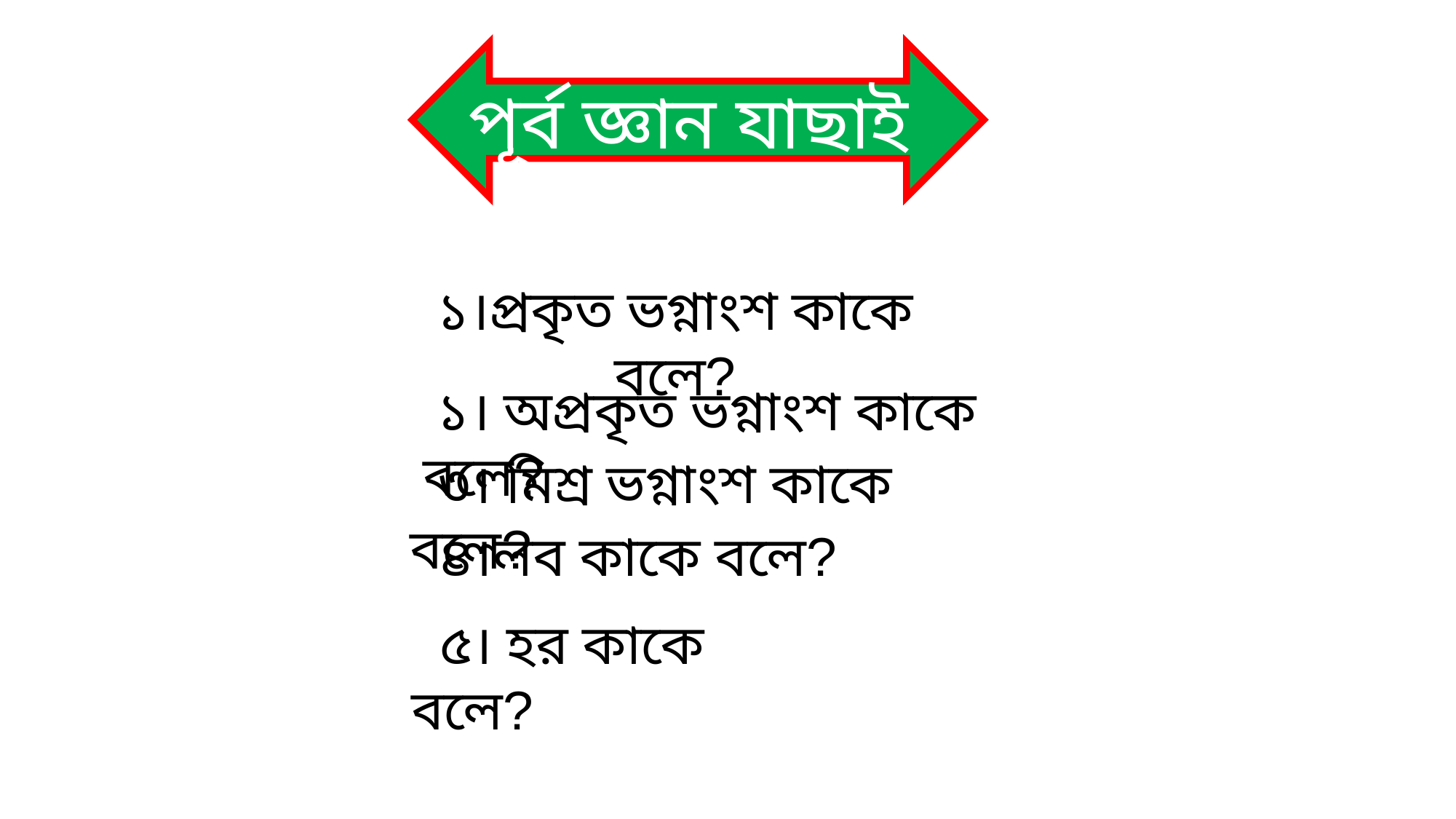

পূর্ব জ্ঞান যাছাই
১।প্রকৃত ভগ্নাংশ কাকে বলে?
 ১। অপ্রকৃত ভগ্নাংশ কাকে বলে?
  ৩। মিশ্র ভগ্নাংশ কাকে বলে?
  ৪।লব কাকে বলে?
  ৫। হর কাকে বলে?